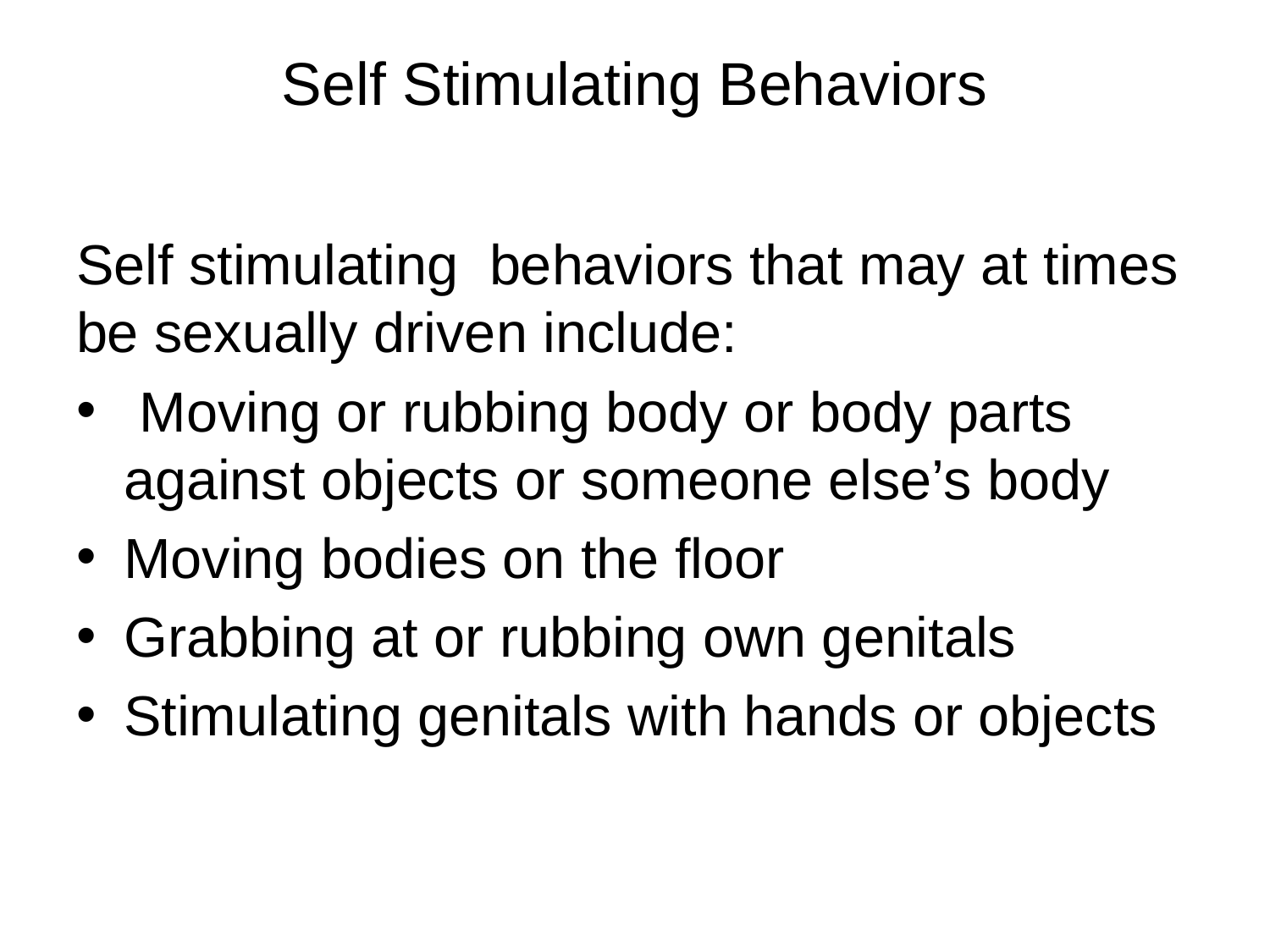

# Self Stimulating Behaviors
Self stimulating  behaviors that may at times be sexually driven include:
 Moving or rubbing body or body parts against objects or someone else’s body
Moving bodies on the floor
Grabbing at or rubbing own genitals
Stimulating genitals with hands or objects